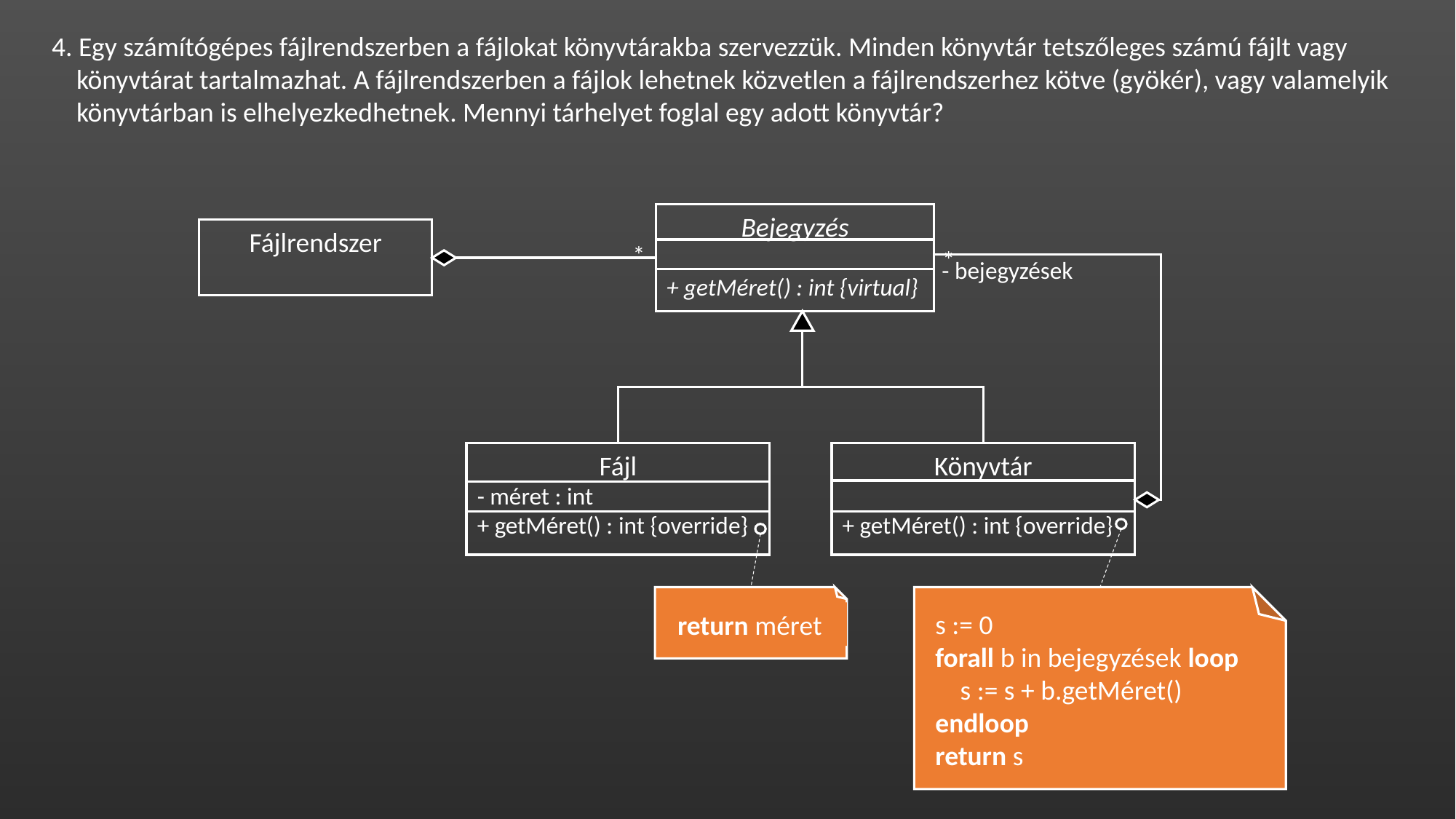

4. Egy számítógépes fájlrendszerben a fájlokat könyvtárakba szervezzük. Minden könyvtár tetszőleges számú fájlt vagy
    könyvtárat tartalmazhat. A fájlrendszerben a fájlok lehetnek közvetlen a fájlrendszerhez kötve (gyökér), vagy valamelyik
    könyvtárban is elhelyezkedhetnek. Mennyi tárhelyet foglal egy adott könyvtár?
Bejegyzés

+ getMéret() : int {virtual}
*
*
Fájlrendszer

- bejegyzések

Fájl
- méret : int
+ getMéret() : int {override}

Könyvtár

+ getMéret() : int {override}

s := 0
forall b in bejegyzések loop
    s := s + b.getMéret()
endloop
return s
return méret